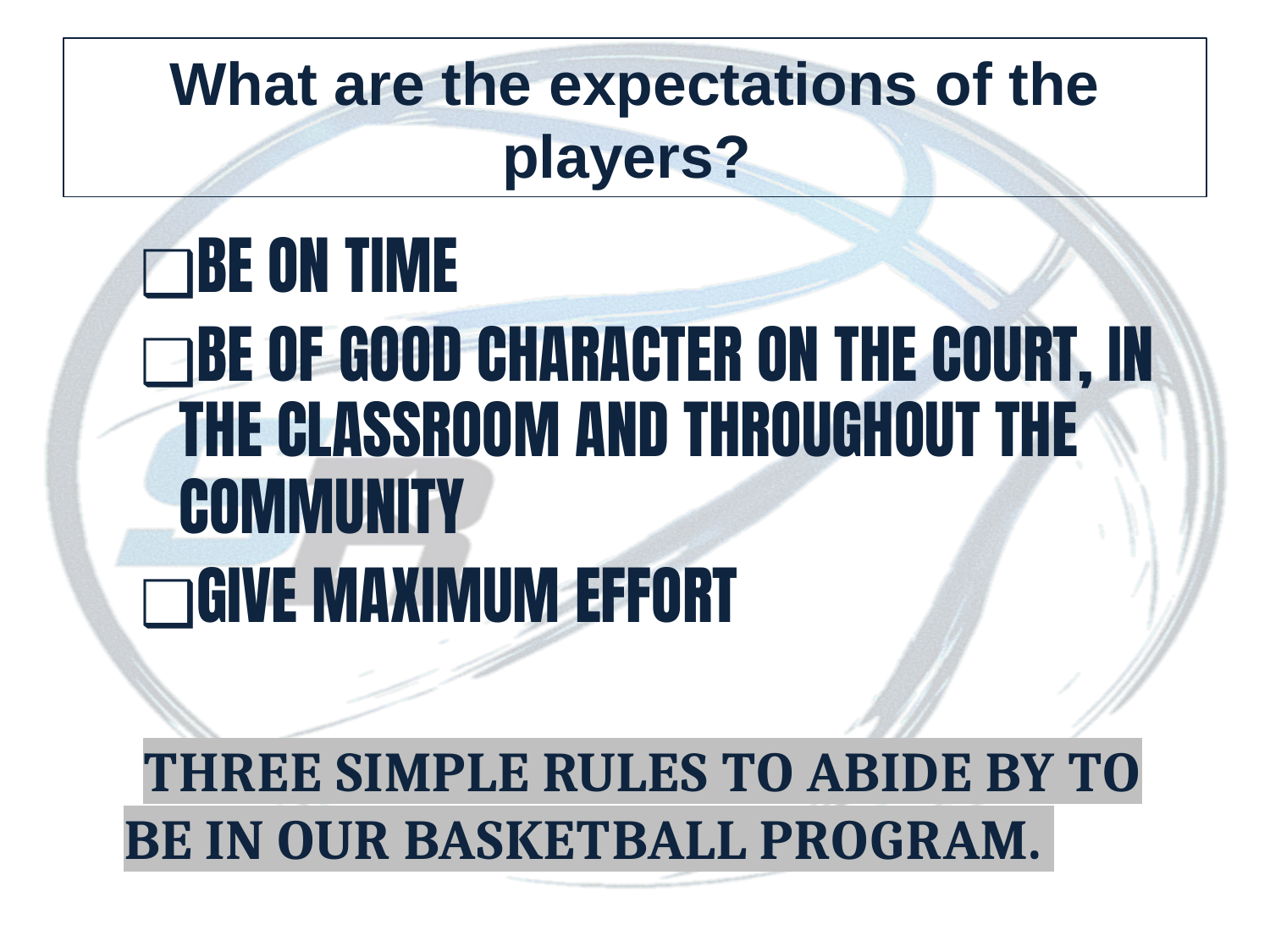

# What are the expectations of the players?
BE ON TIME
BE OF GOOD CHARACTER ON THE COURT, IN THE CLASSROOM AND THROUGHOUT THE COMMUNITY
GIVE MAXIMUM EFFORT

     THREE SIMPLE RULES TO ABIDE BY TO BE IN OUR BASKETBALL PROGRAM.